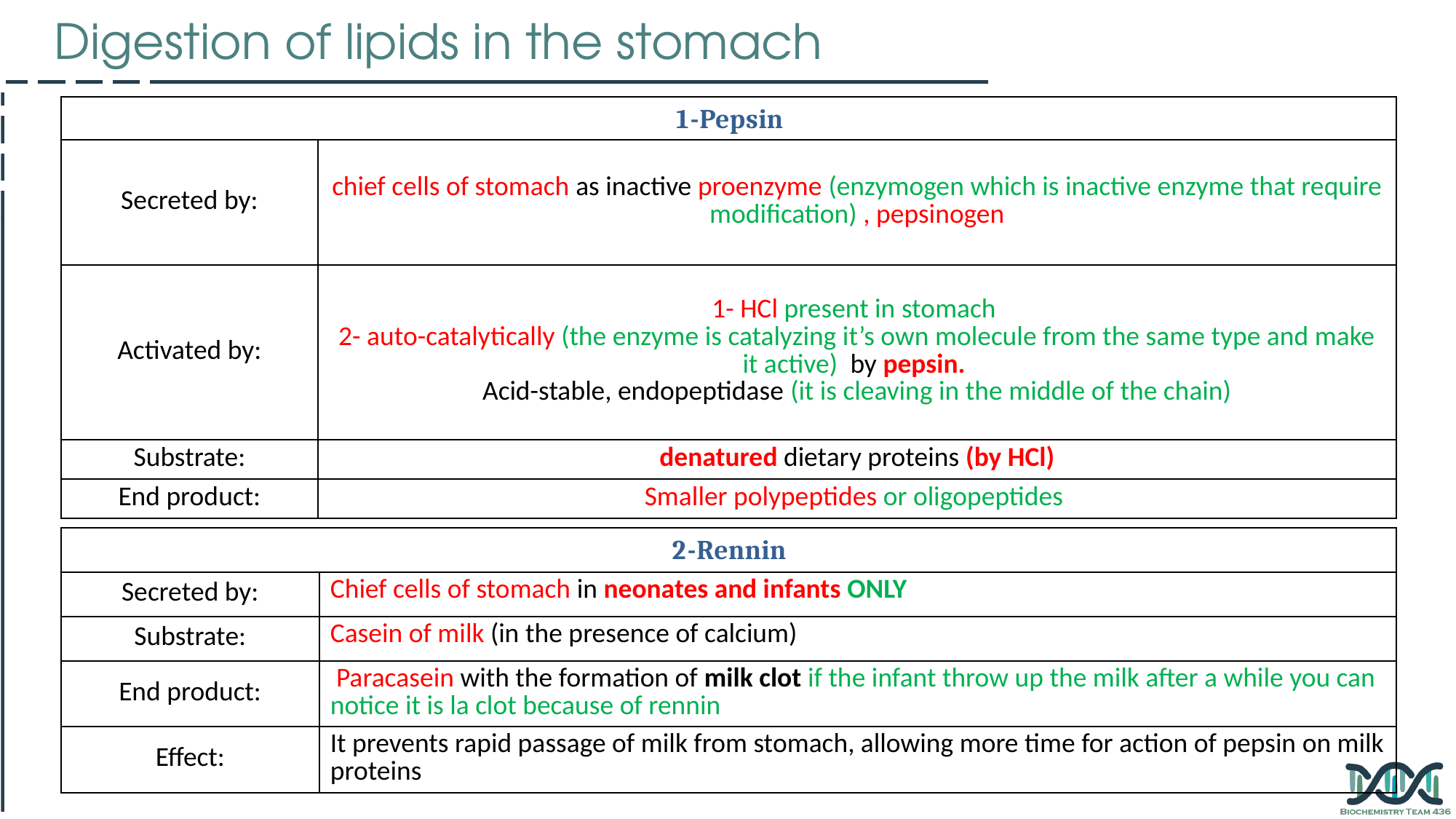

Digestion of lipids in the stomach
| 1-Pepsin |  |
| --- | --- |
| Secreted by: | chief cells of stomach as inactive proenzyme (enzymogen which is inactive enzyme that require modification) , pepsinogen |
| Activated by: | 1- HCl present in stomach 2- auto-catalytically (the enzyme is catalyzing it’s own molecule from the same type and make it active) by pepsin. Acid-stable, endopeptidase (it is cleaving in the middle of the chain) |
| Substrate: | denatured dietary proteins (by HCl) |
| End product: | Smaller polypeptides or oligopeptides |
| 2-Rennin |  |
| --- | --- |
| Secreted by: | Chief cells of stomach in neonates and infants ONLY |
| Substrate: | Casein of milk (in the presence of calcium) |
| End product: | Paracasein with the formation of milk clot if the infant throw up the milk after a while you can notice it is la clot because of rennin |
| Effect: | It prevents rapid passage of milk from stomach, allowing more time for action of pepsin on milk proteins |